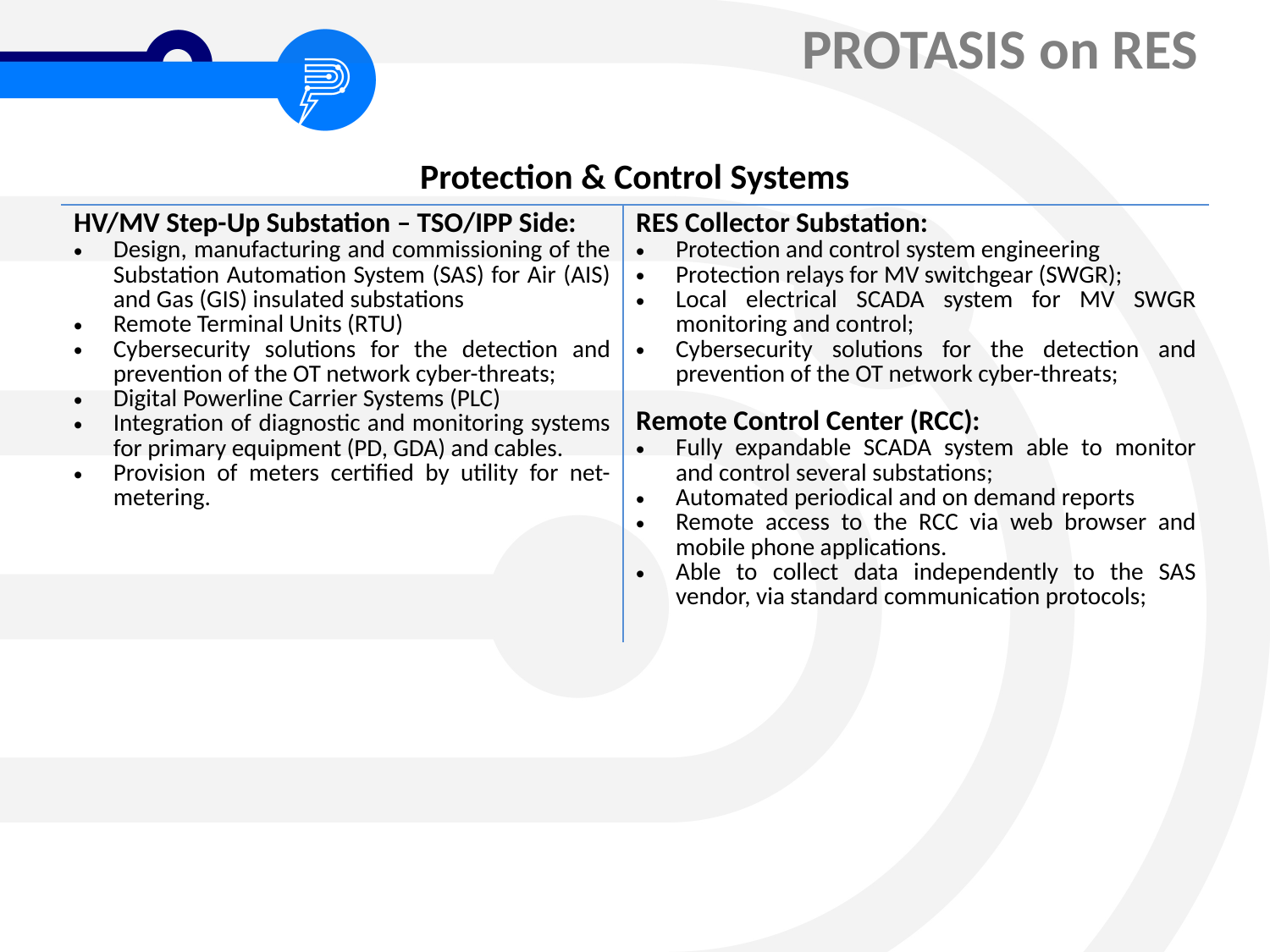

PROTASIS on RES
| Protection & Control Systems |  |
| --- | --- |
| HV/MV Step-Up Substation – TSO/IPP Side: Design, manufacturing and commissioning of the Substation Automation System (SAS) for Air (AIS) and Gas (GIS) insulated substations Remote Terminal Units (RTU) Cybersecurity solutions for the detection and prevention of the OT network cyber-threats; Digital Powerline Carrier Systems (PLC) Integration of diagnostic and monitoring systems for primary equipment (PD, GDA) and cables. Provision of meters certified by utility for net-metering. | RES Collector Substation: Protection and control system engineering Protection relays for MV switchgear (SWGR); Local electrical SCADA system for MV SWGR monitoring and control; Cybersecurity solutions for the detection and prevention of the OT network cyber-threats; Remote Control Center (RCC): Fully expandable SCADA system able to monitor and control several substations; Automated periodical and on demand reports Remote access to the RCC via web browser and mobile phone applications. Able to collect data independently to the SAS vendor, via standard communication protocols; |